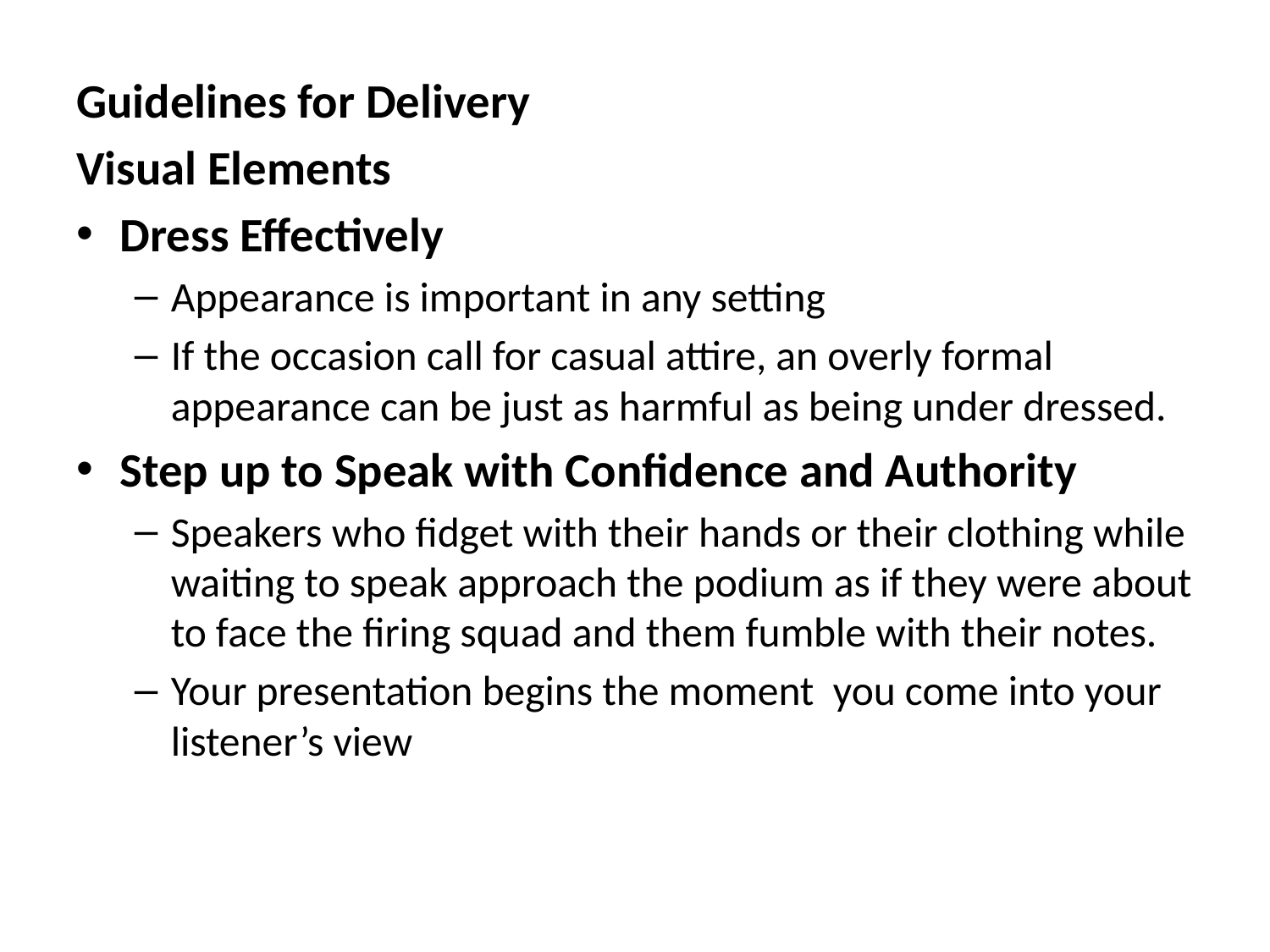

Guidelines for Delivery
Visual Elements
Dress Effectively
Appearance is important in any setting
If the occasion call for casual attire, an overly formal appearance can be just as harmful as being under dressed.
Step up to Speak with Confidence and Authority
Speakers who fidget with their hands or their clothing while waiting to speak approach the podium as if they were about to face the firing squad and them fumble with their notes.
Your presentation begins the moment  you come into your listener’s view